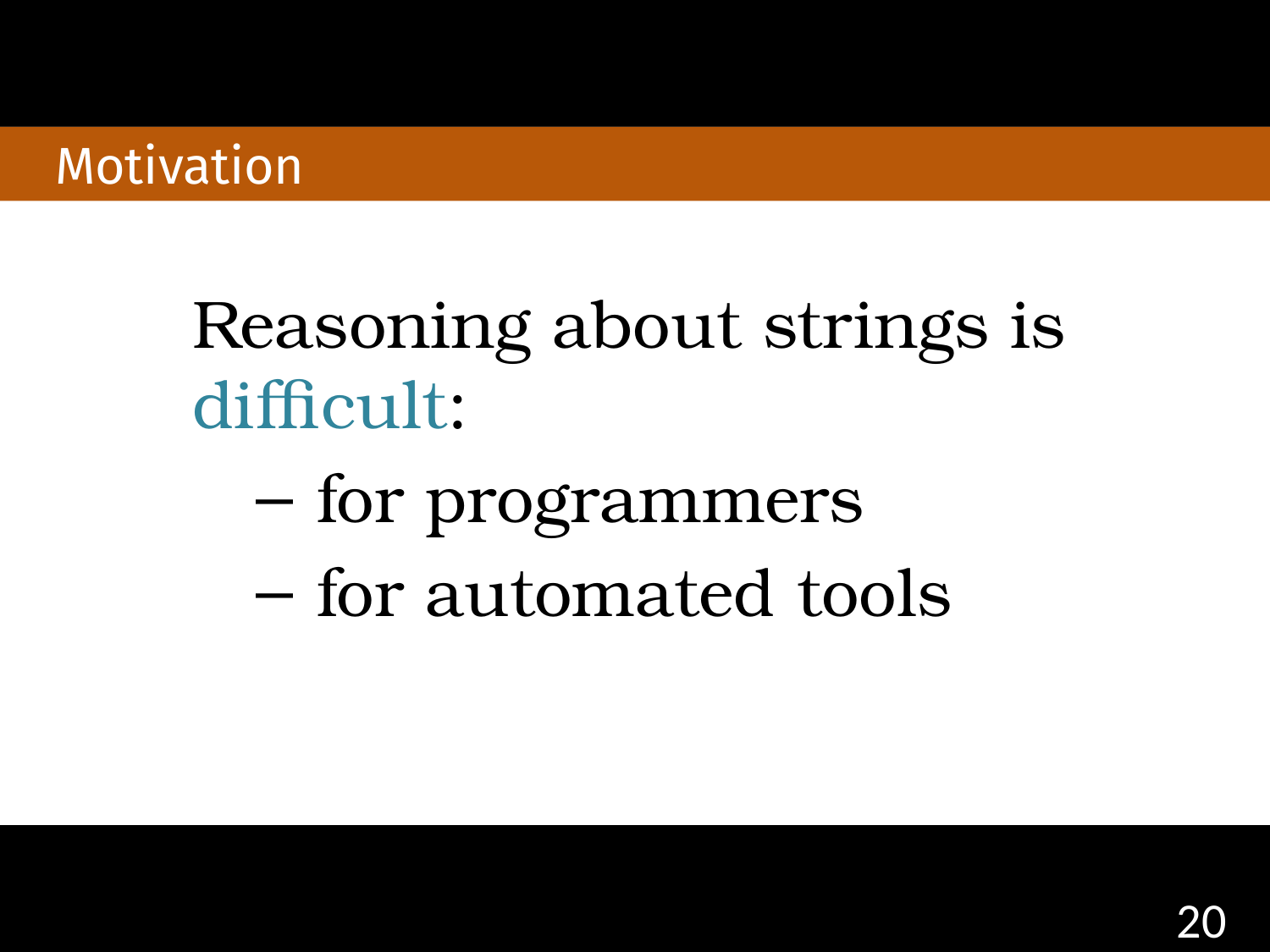

# Motivation
Reasoning about strings is difficult:
 for programmers
 for automated tools
20